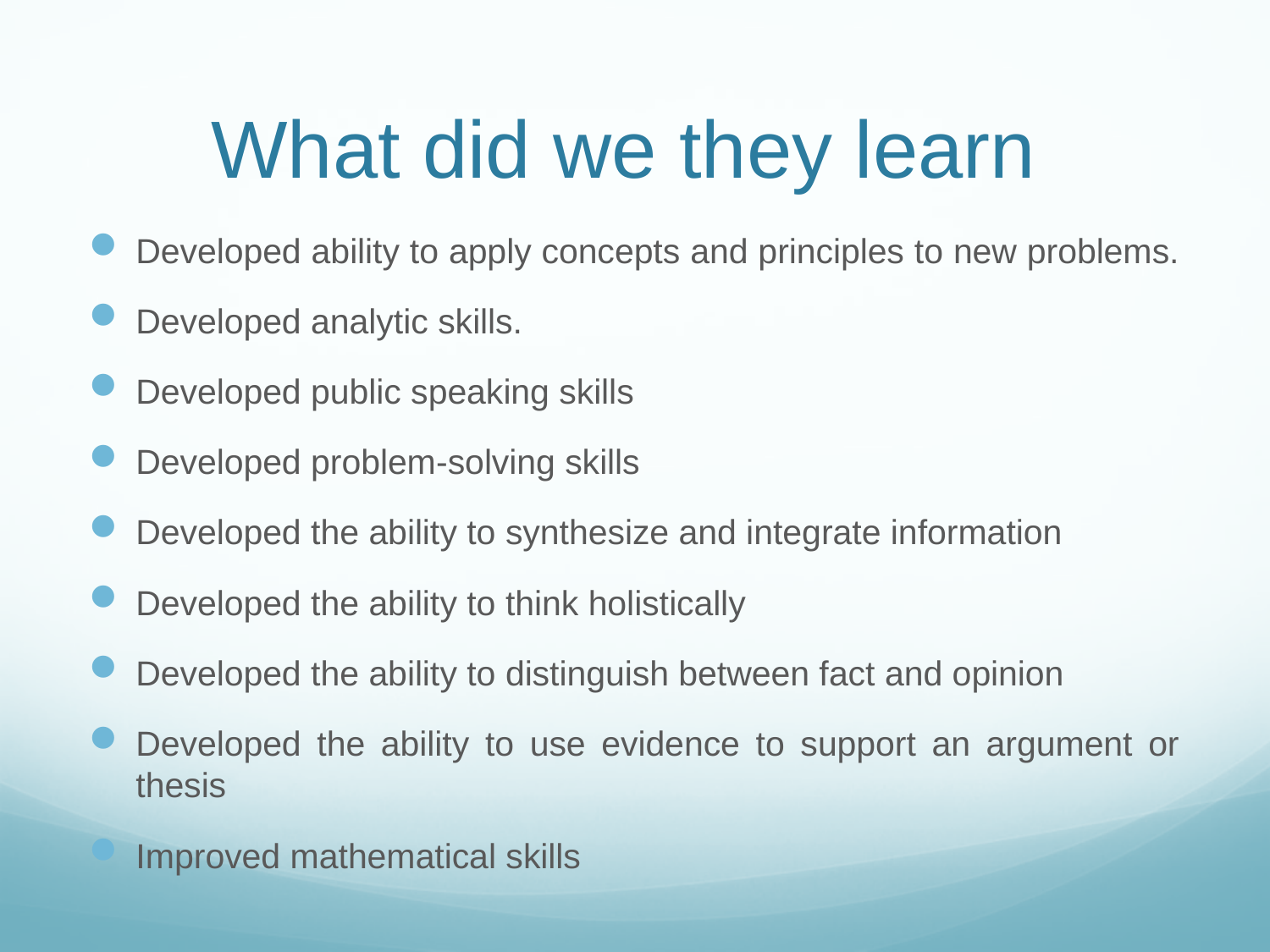

# What did we they learn
Developed ability to apply concepts and principles to new problems.
Developed analytic skills.
Developed public speaking skills
Developed problem‐solving skills
Developed the ability to synthesize and integrate information
Developed the ability to think holistically
Developed the ability to distinguish between fact and opinion
Developed the ability to use evidence to support an argument or thesis
Improved mathematical skills